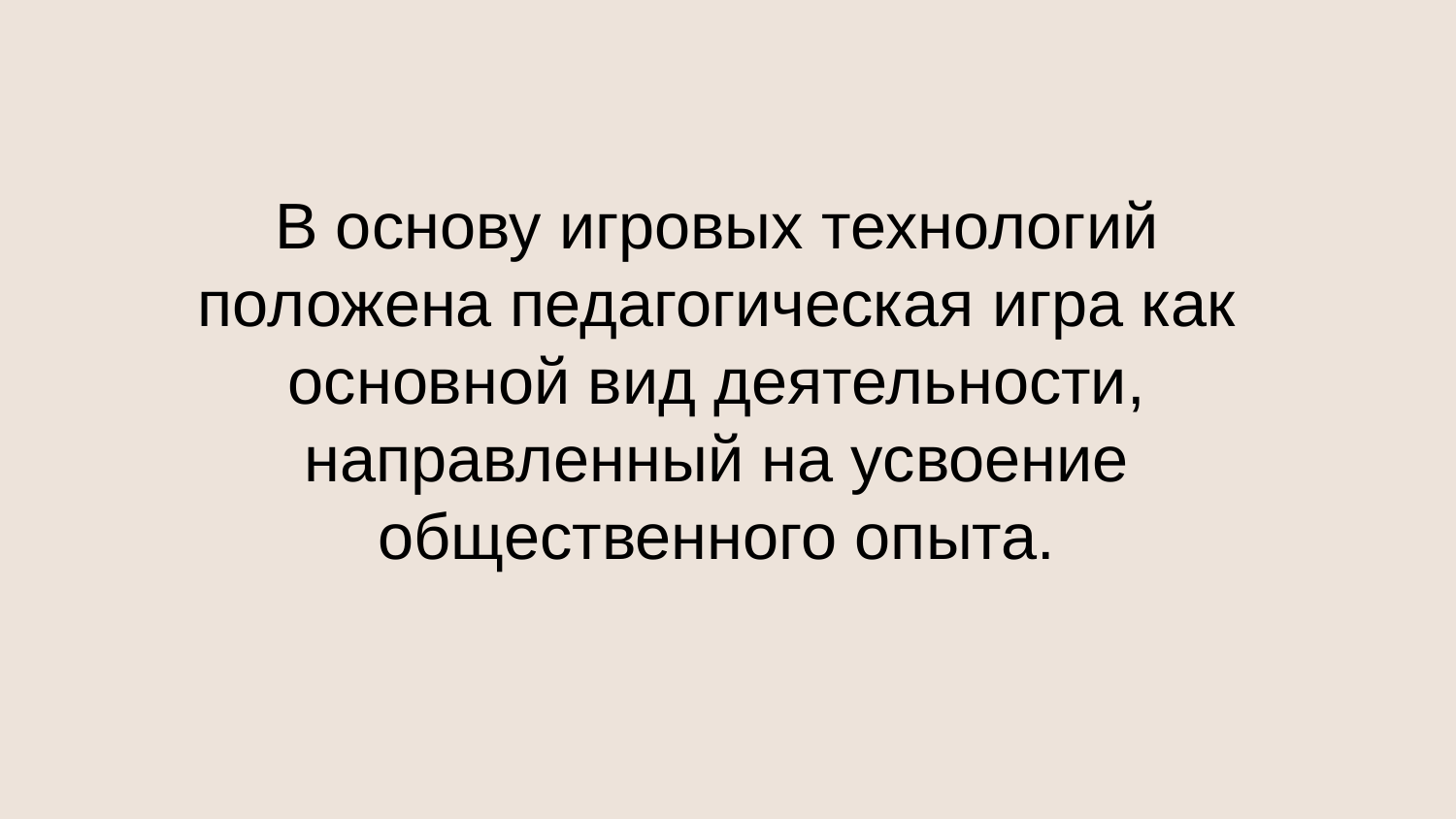

# В основу игровых технологий положена педагогическая игра как основной вид деятельности, направленный на усвоение общественного опыта.